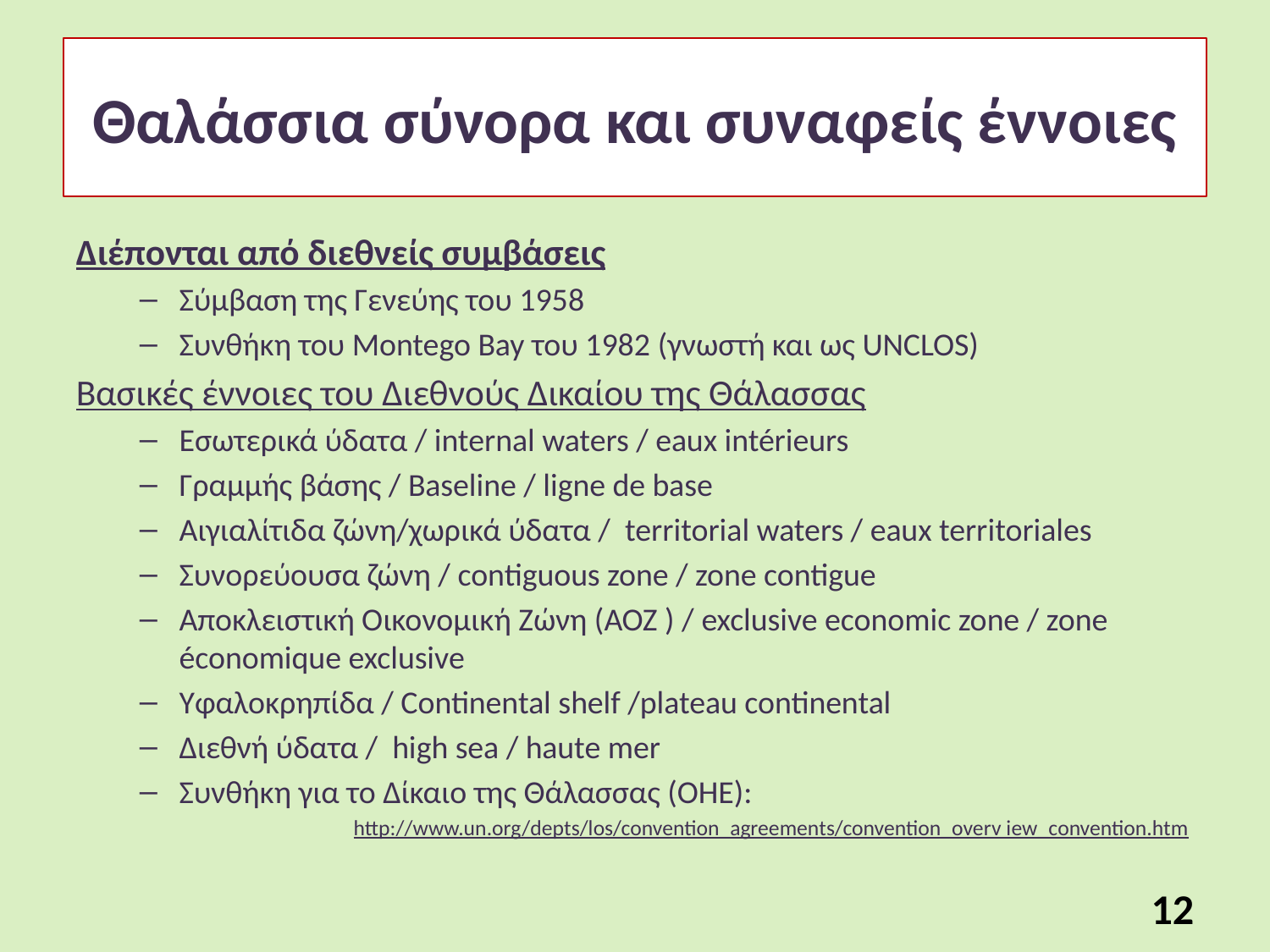

# Θαλάσσια σύνορα και συναφείς έννοιες
Διέπονται από διεθνείς συμβάσεις
Σύμβαση της Γενεύης του 1958
Συνθήκη του Montego Bay του 1982 (γνωστή και ως UNCLOS)
Βασικές έννοιες του Διεθνούς Δικαίου της Θάλασσας
Εσωτερικά ύδατα / internal waters / eaux intérieurs
Γραμμής βάσης / Baseline / ligne de base
Αιγιαλίτιδα ζώνη/χωρικά ύδατα /  territorial waters / eaux territoriales
Συνορεύουσα ζώνη / contiguous zone / zone contigue
Αποκλειστική Οικονομική Ζώνη (ΑΟΖ ) / exclusive economic zone / zone économique exclusive
Υφαλοκρηπίδα / Continental shelf /plateau continental
Διεθνή ύδατα /  high sea / haute mer
Συνθήκη για το Δίκαιο της Θάλασσας (ΟΗΕ):
http://www.un.org/depts/los/convention_agreements/convention_overv iew_convention.htm

12